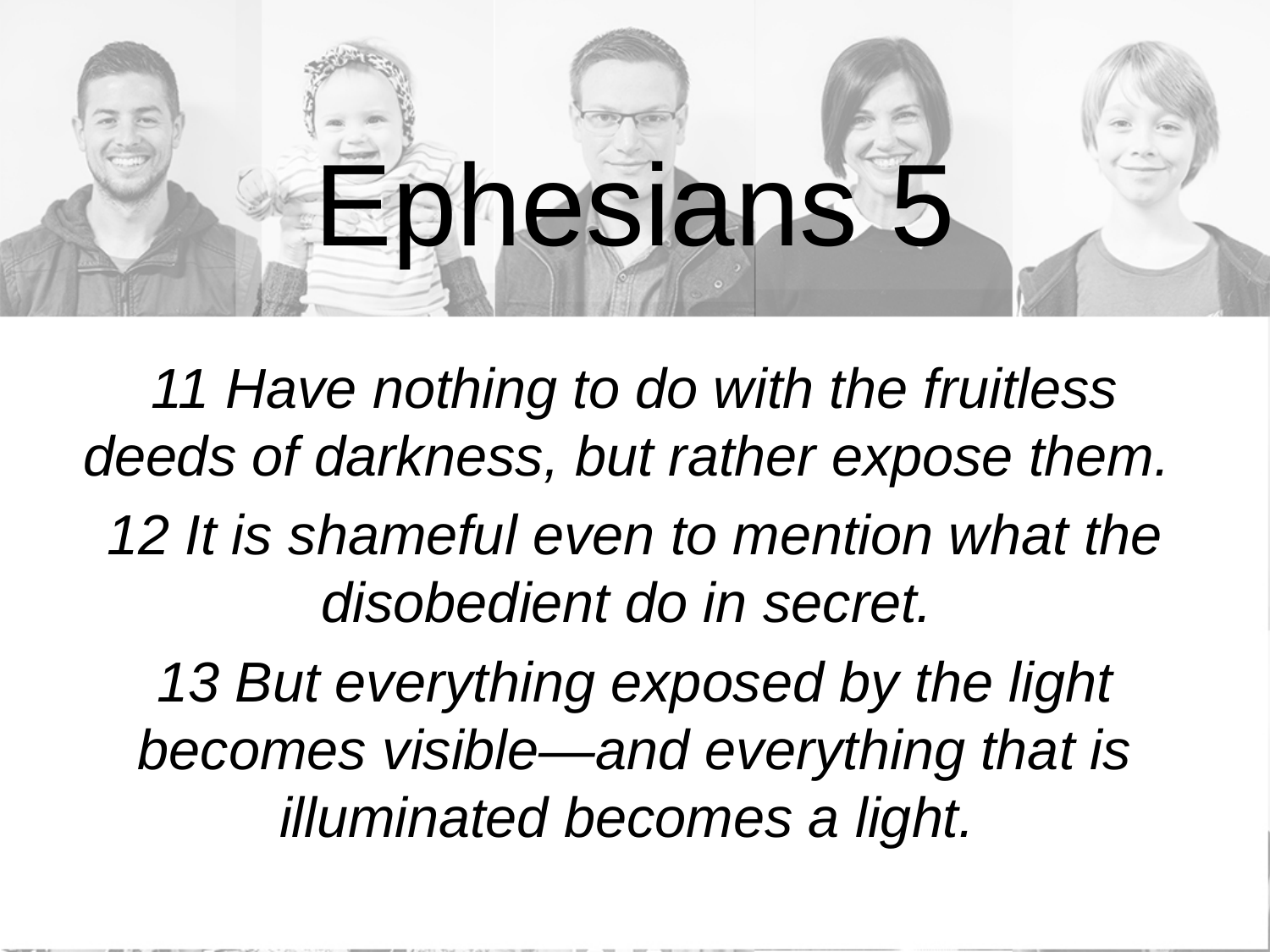

# Ephesians 5
11 Have nothing to do with the fruitless deeds of darkness, but rather expose them.
12 It is shameful even to mention what the disobedient do in secret.
13 But everything exposed by the light becomes visible—and everything that is illuminated becomes a light.